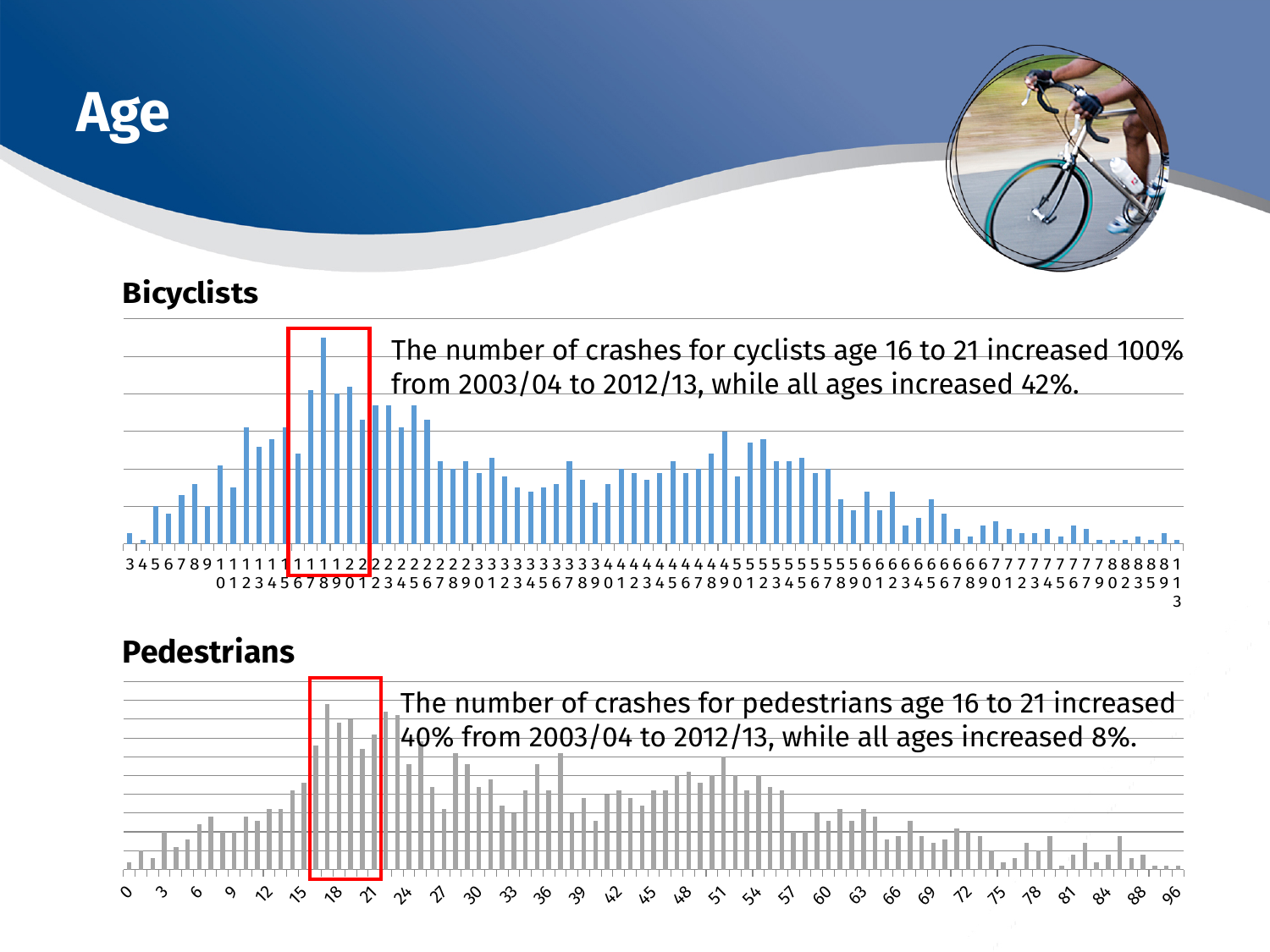

Age

### Chart: Bicyclists

| Category | Total |
|---|---|
| 3 | 3.0 |
| 4 | 1.0 |
| 5 | 10.0 |
| 6 | 8.0 |
| 7 | 13.0 |
| 8 | 16.0 |
| 9 | 10.0 |
| 10 | 21.0 |
| 11 | 15.0 |
| 12 | 31.0 |
| 13 | 26.0 |
| 14 | 28.0 |
| 15 | 31.0 |
| 16 | 24.0 |
| 17 | 41.0 |
| 18 | 55.0 |
| 19 | 40.0 |
| 20 | 42.0 |
| 21 | 33.0 |
| 22 | 37.0 |
| 23 | 37.0 |
| 24 | 31.0 |
| 25 | 37.0 |
| 26 | 33.0 |
| 27 | 22.0 |
| 28 | 20.0 |
| 29 | 22.0 |
| 30 | 19.0 |
| 31 | 23.0 |
| 32 | 18.0 |
| 33 | 15.0 |
| 34 | 14.0 |
| 35 | 15.0 |
| 36 | 16.0 |
| 37 | 22.0 |
| 38 | 17.0 |
| 39 | 11.0 |
| 40 | 16.0 |
| 41 | 20.0 |
| 42 | 19.0 |
| 43 | 17.0 |
| 44 | 19.0 |
| 45 | 22.0 |
| 46 | 19.0 |
| 47 | 20.0 |
| 48 | 24.0 |
| 49 | 30.0 |
| 50 | 18.0 |
| 51 | 27.0 |
| 52 | 28.0 |
| 53 | 22.0 |
| 54 | 22.0 |
| 55 | 23.0 |
| 56 | 19.0 |
| 57 | 20.0 |
| 58 | 12.0 |
| 59 | 9.0 |
| 60 | 14.0 |
| 61 | 9.0 |
| 62 | 14.0 |
| 63 | 5.0 |
| 64 | 7.0 |
| 65 | 12.0 |
| 66 | 8.0 |
| 67 | 4.0 |
| 68 | 2.0 |
| 69 | 5.0 |
| 70 | 6.0 |
| 71 | 4.0 |
| 72 | 3.0 |
| 73 | 3.0 |
| 74 | 4.0 |
| 75 | 2.0 |
| 76 | 5.0 |
| 77 | 4.0 |
| 79 | 1.0 |
| 80 | 1.0 |
| 82 | 1.0 |
| 83 | 2.0 |
| 85 | 1.0 |
| 89 | 3.0 |
| 113 | 1.0 |
The number of crashes for cyclists age 16 to 21 increased 100% from 2003/04 to 2012/13, while all ages increased 42%.

### Chart: Pedestrians

| Category | Total |
|---|---|
| 0 | 2.0 |
| 1 | 5.0 |
| 2 | 3.0 |
| 3 | 10.0 |
| 4 | 6.0 |
| 5 | 8.0 |
| 6 | 12.0 |
| 7 | 14.0 |
| 8 | 10.0 |
| 9 | 10.0 |
| 10 | 14.0 |
| 11 | 13.0 |
| 12 | 16.0 |
| 13 | 16.0 |
| 14 | 21.0 |
| 15 | 23.0 |
| 16 | 33.0 |
| 17 | 44.0 |
| 18 | 39.0 |
| 19 | 40.0 |
| 20 | 32.0 |
| 21 | 36.0 |
| 22 | 42.0 |
| 23 | 41.0 |
| 24 | 28.0 |
| 25 | 34.0 |
| 26 | 22.0 |
| 27 | 16.0 |
| 28 | 31.0 |
| 29 | 28.0 |
| 30 | 22.0 |
| 31 | 24.0 |
| 32 | 17.0 |
| 33 | 15.0 |
| 34 | 21.0 |
| 35 | 28.0 |
| 36 | 21.0 |
| 37 | 31.0 |
| 38 | 15.0 |
| 39 | 19.0 |
| 40 | 13.0 |
| 41 | 20.0 |
| 42 | 21.0 |
| 43 | 19.0 |
| 44 | 17.0 |
| 45 | 21.0 |
| 46 | 21.0 |
| 47 | 25.0 |
| 48 | 26.0 |
| 49 | 23.0 |
| 50 | 25.0 |
| 51 | 30.0 |
| 52 | 25.0 |
| 53 | 21.0 |
| 54 | 25.0 |
| 55 | 22.0 |
| 56 | 21.0 |
| 57 | 10.0 |
| 58 | 10.0 |
| 59 | 15.0 |
| 60 | 13.0 |
| 61 | 16.0 |
| 62 | 13.0 |
| 63 | 16.0 |
| 64 | 14.0 |
| 65 | 8.0 |
| 66 | 9.0 |
| 67 | 13.0 |
| 68 | 9.0 |
| 69 | 7.0 |
| 70 | 8.0 |
| 71 | 11.0 |
| 72 | 10.0 |
| 73 | 9.0 |
| 74 | 5.0 |
| 75 | 2.0 |
| 76 | 3.0 |
| 77 | 7.0 |
| 78 | 5.0 |
| 79 | 9.0 |
| 80 | 1.0 |
| 81 | 4.0 |
| 82 | 7.0 |
| 83 | 2.0 |
| 84 | 4.0 |
| 85 | 9.0 |
| 86 | 3.0 |
| 88 | 4.0 |
| 89 | 1.0 |
| 90 | 1.0 |
| 96 | 1.0 |
The number of crashes for pedestrians age 16 to 21 increased 40% from 2003/04 to 2012/13, while all ages increased 8%.